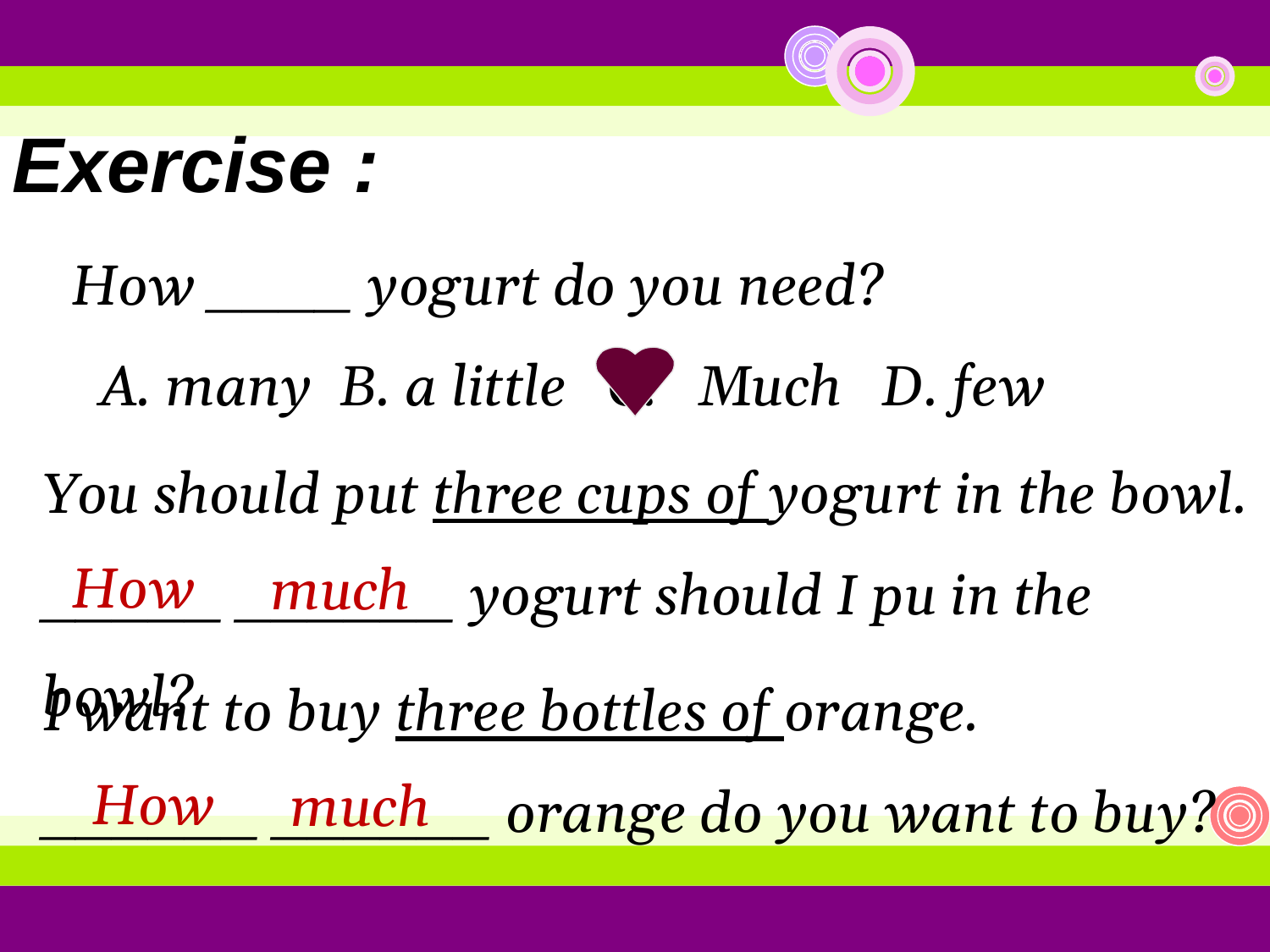

Exercise :
How ____ yogurt do you need?
  A. many  B. a little   C.   Much   D. few

You should put three cups of yogurt in the bowl.
_____ ______ yogurt should I pu in the bowl?
How
much
I want to buy three bottles of orange.
______ ______ orange do you want to buy?
How
much